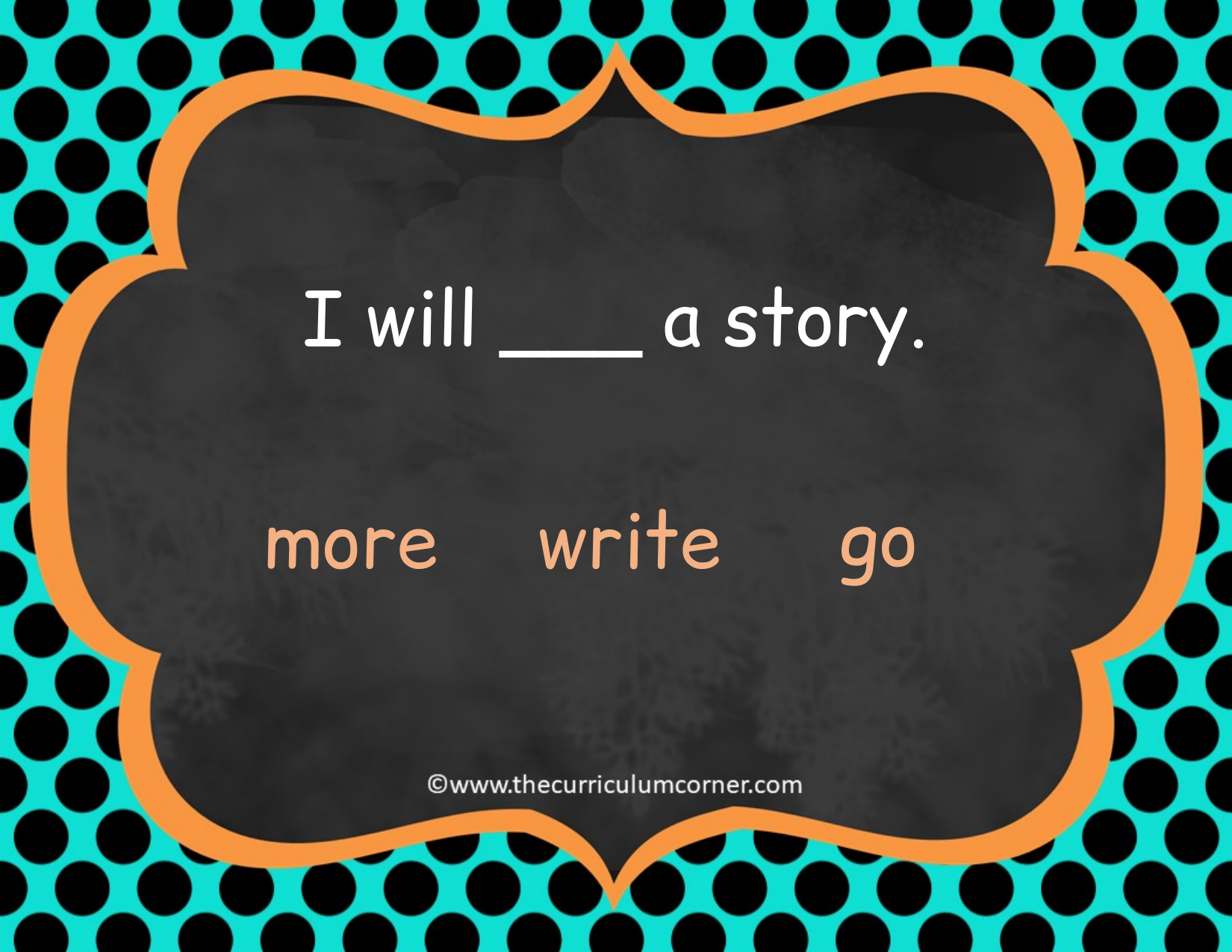

I will ___ a story.
go
more
write